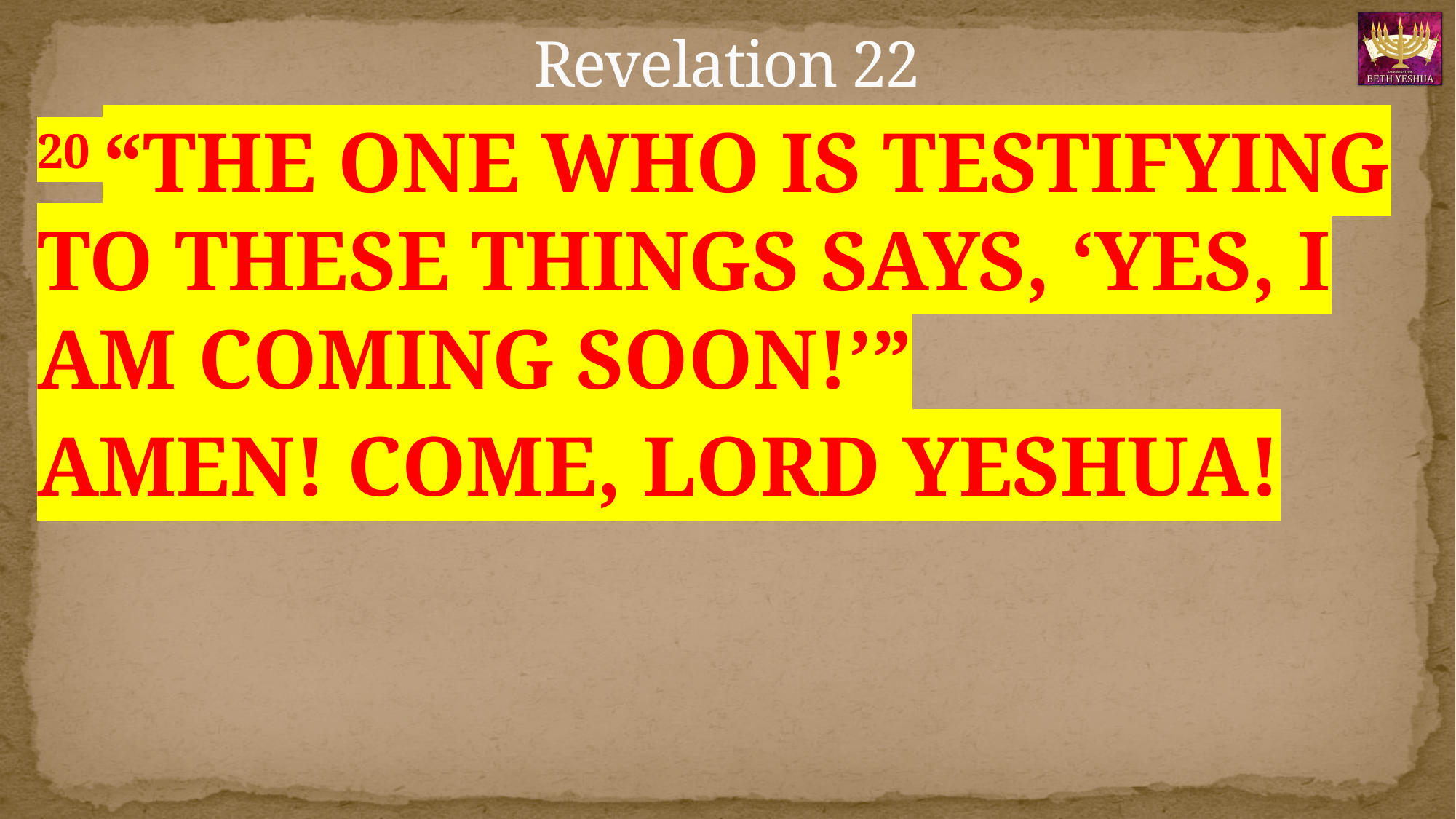

# Revelation 22
20 “THE ONE WHO IS TESTIFYING TO THESE THINGS SAYS, ‘YES, I AM COMING SOON!’”
AMEN! COME, LORD YESHUA!